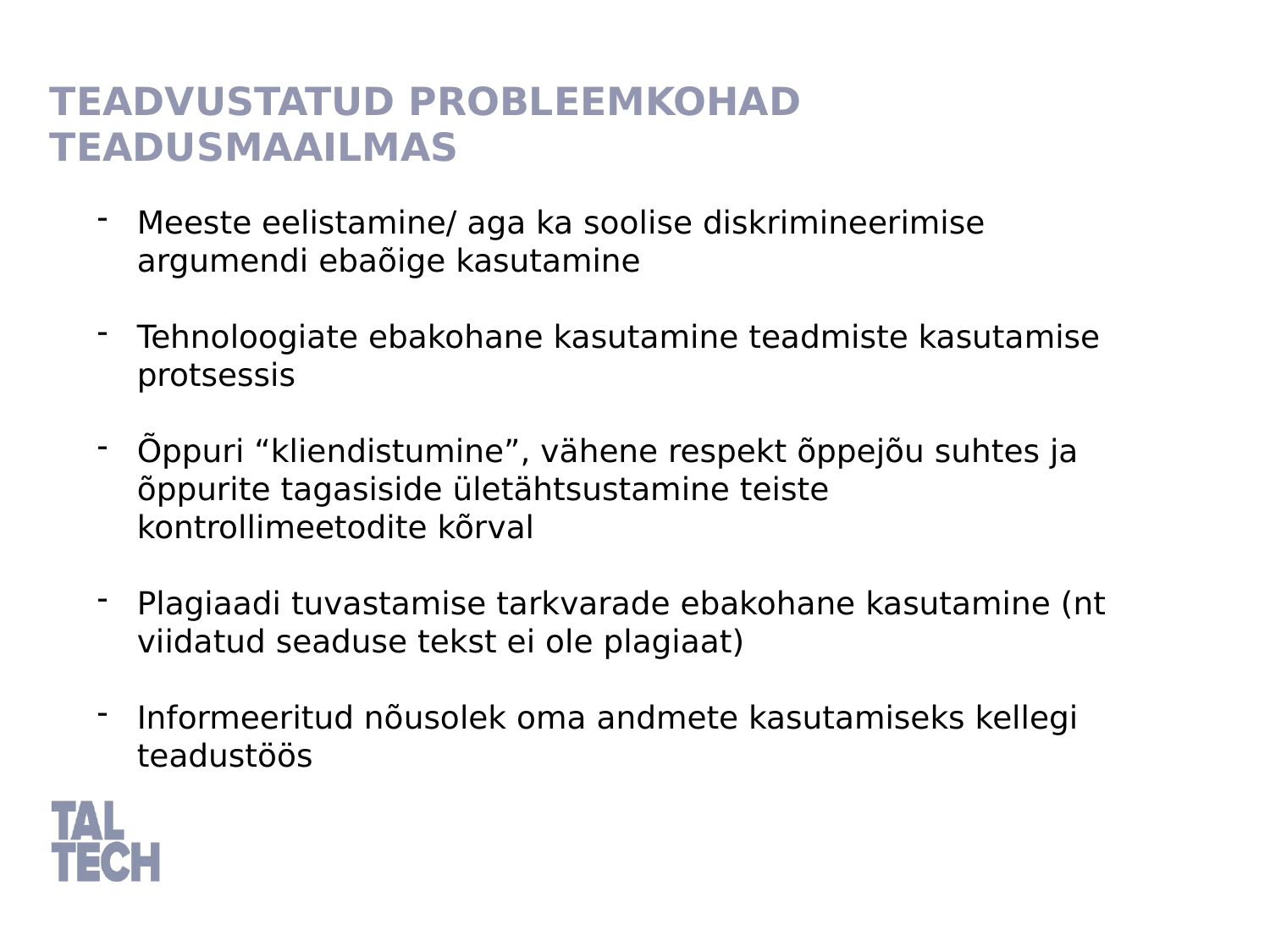

TEADVUSTATUD PROBLEEMKOHAD TEADUSMAAILMAS
Meeste eelistamine/ aga ka soolise diskrimineerimise argumendi ebaõige kasutamine

Tehnoloogiate ebakohane kasutamine teadmiste kasutamise protsessis

Õppuri “kliendistumine”, vähene respekt õppejõu suhtes ja õppurite tagasiside ületähtsustamine teiste kontrollimeetodite kõrval

Plagiaadi tuvastamise tarkvarade ebakohane kasutamine (nt viidatud seaduse tekst ei ole plagiaat)

Informeeritud nõusolek oma andmete kasutamiseks kellegi teadustöös